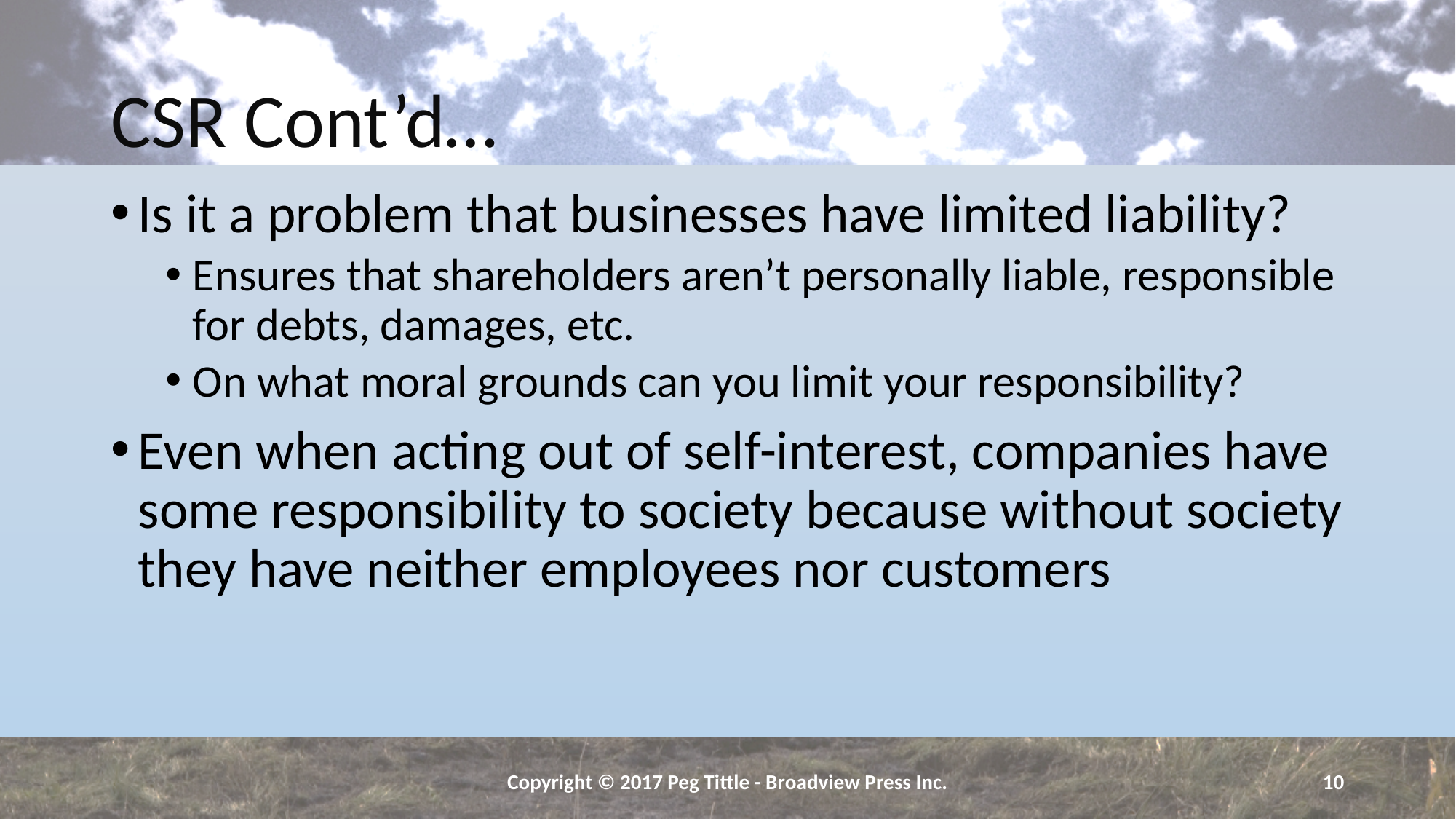

# CSR Cont’d…
Is it a problem that businesses have limited liability?
Ensures that shareholders aren’t personally liable, responsible for debts, damages, etc.
On what moral grounds can you limit your responsibility?
Even when acting out of self-interest, companies have some responsibility to society because without society they have neither employees nor customers

Copyright © 2017 Peg Tittle - Broadview Press Inc.
10